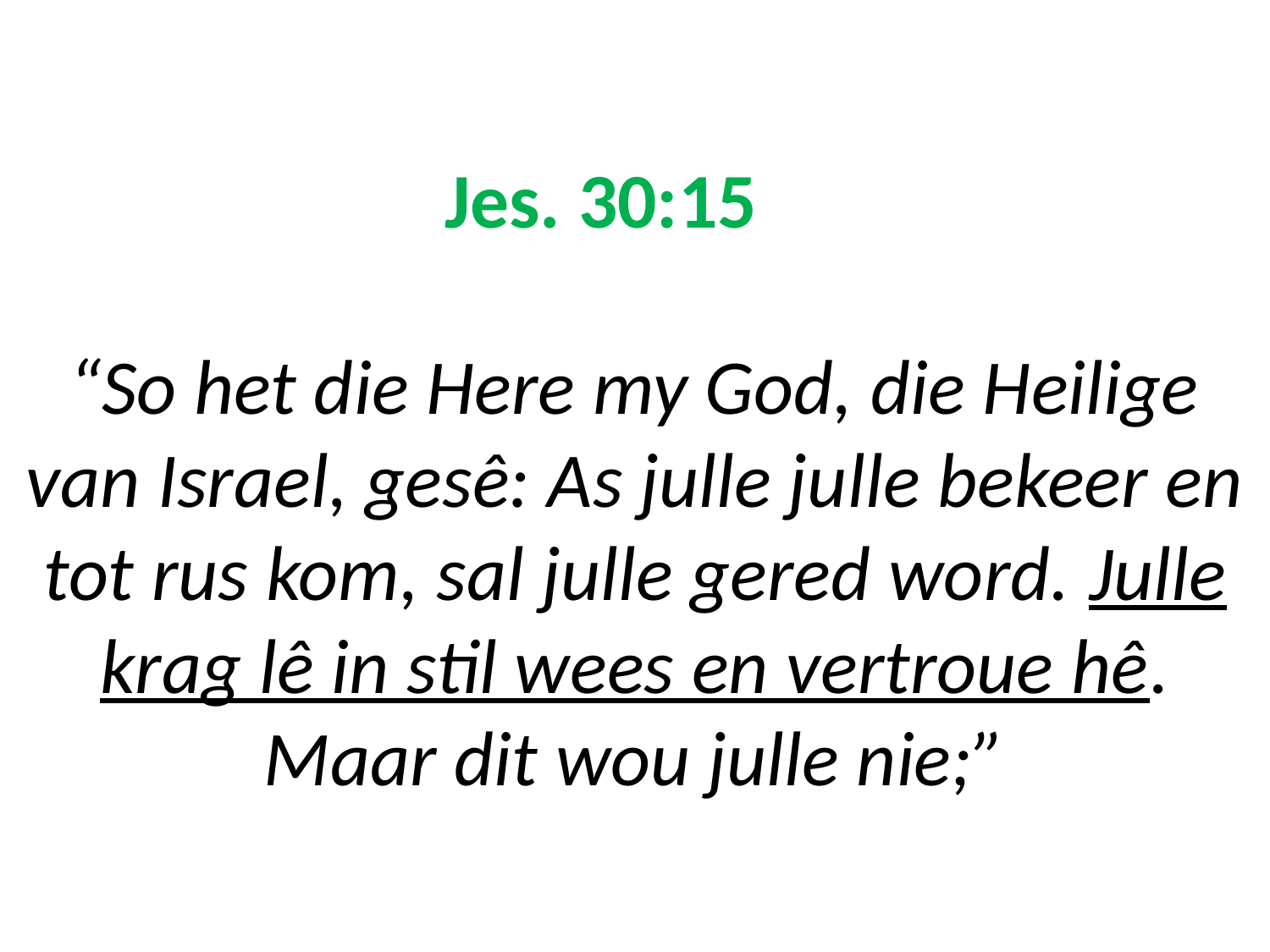

# Jes. 30:15 “So het die Here my God, die Heilige van Israel, gesê: As julle julle bekeer en tot rus kom, sal julle gered word. Julle krag lê in stil wees en vertroue hê. Maar dit wou julle nie;”